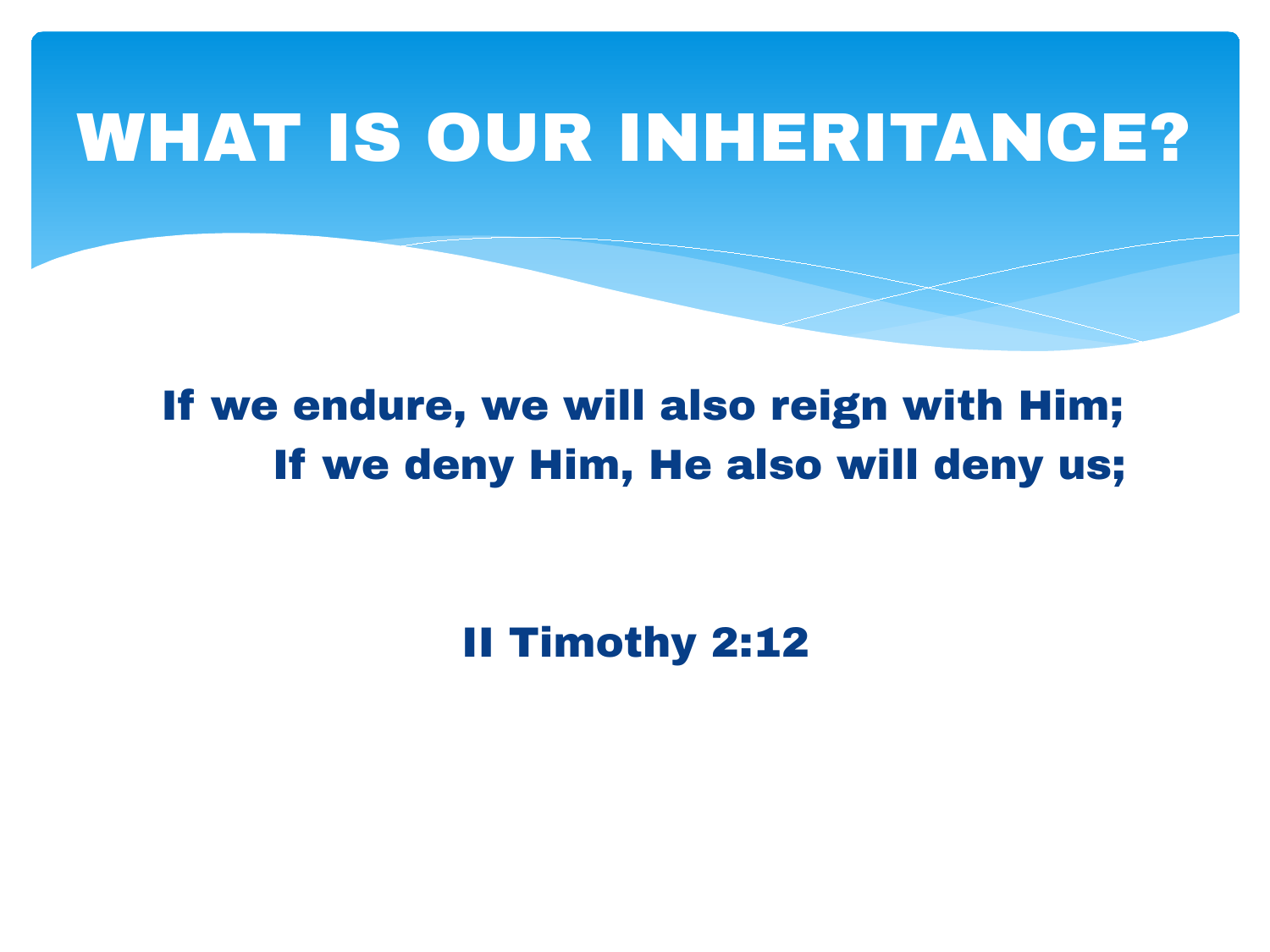

# WHAT IS OUR INHERITANCE?
 If we endure, we will also reign with Him;
         If we deny Him, He also will deny us;

II Timothy 2:12